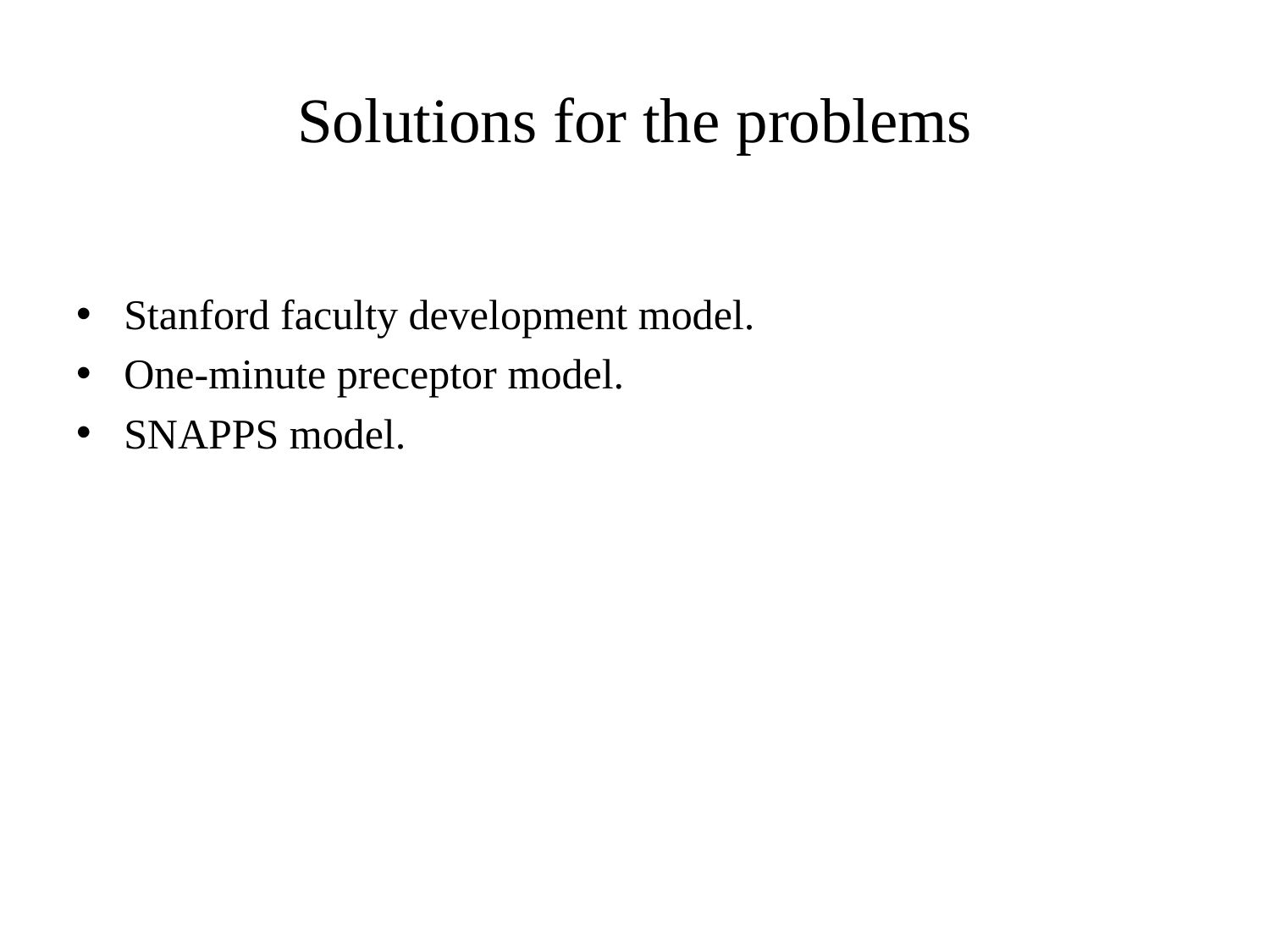

# Solutions for the problems

Stanford faculty development model.
One-minute preceptor model.
SNAPPS model.